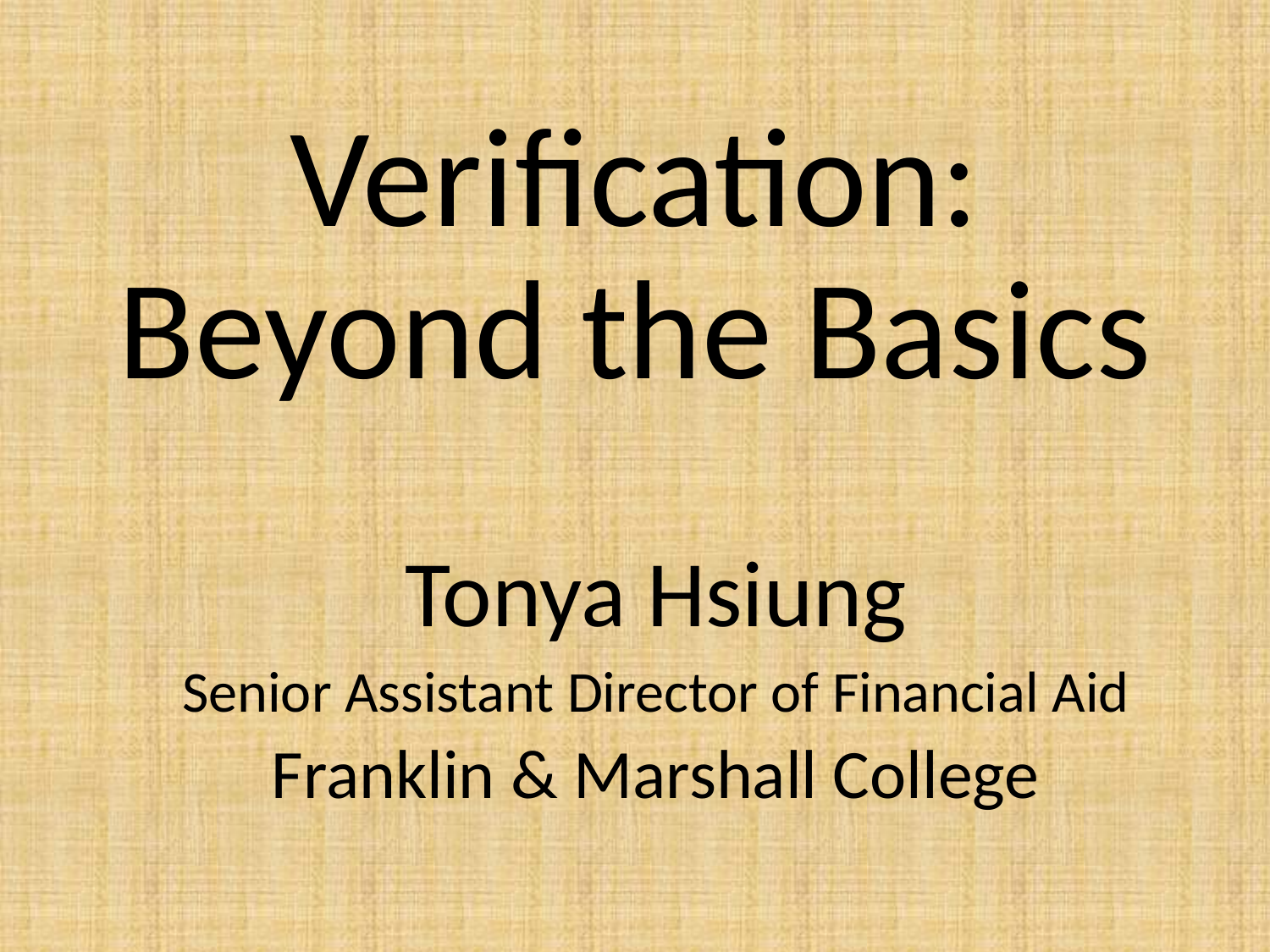

# Verification: Beyond the Basics
Tonya Hsiung
Senior Assistant Director of Financial Aid
Franklin & Marshall College